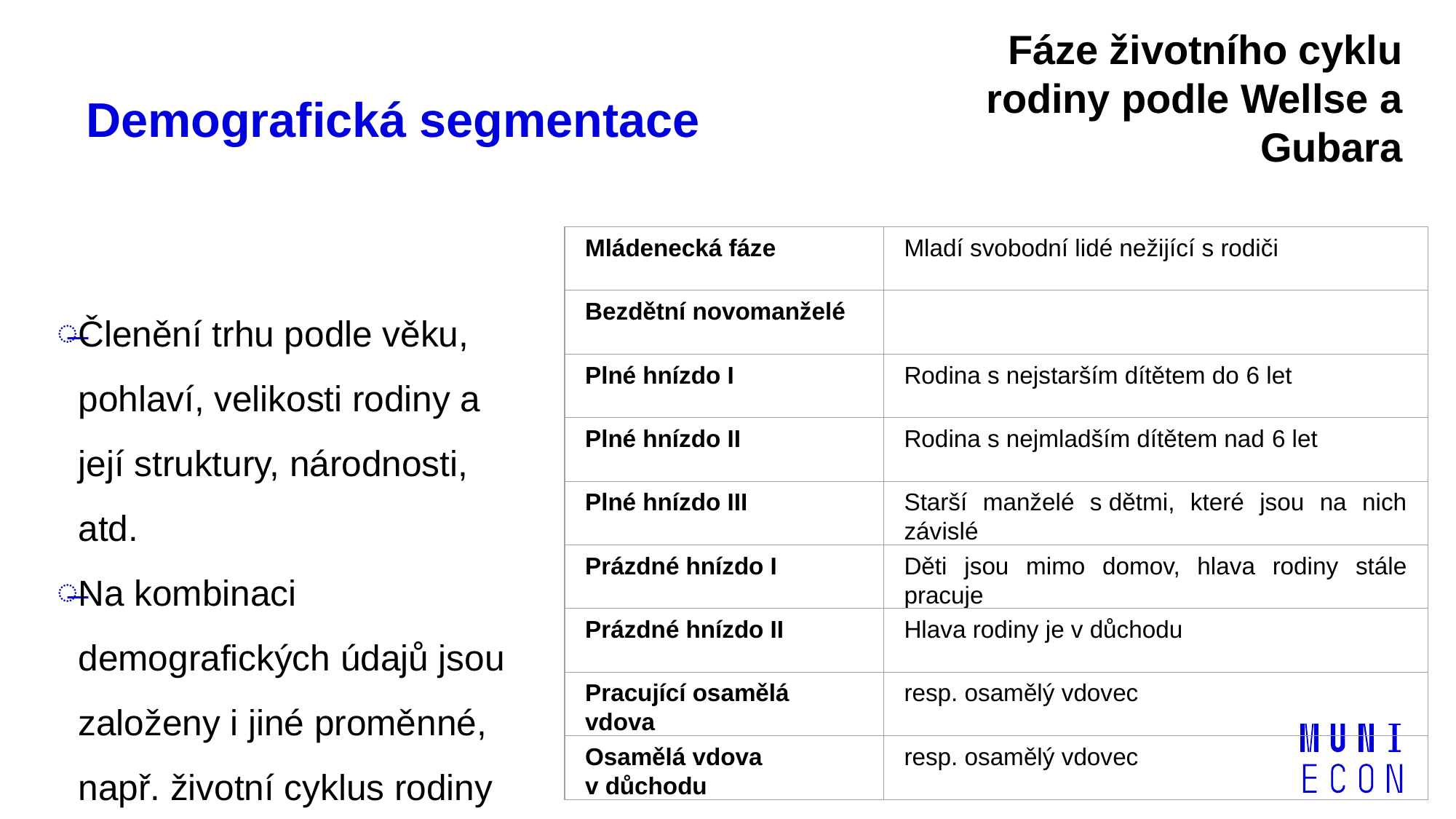

Fáze životního cyklu rodiny podle Wellse a Gubara
# Demografická segmentace

Mládenecká fáze

Mladí svobodní lidé nežijící s rodiči

Bezdětní novomanželé

Plné hnízdo I

Rodina s nejstarším dítětem do 6 let

Plné hnízdo II

Rodina s nejmladším dítětem nad 6 let

Plné hnízdo III

Starší manželé s dětmi, které jsou na nich závislé

Prázdné hnízdo I

Děti jsou mimo domov, hlava rodiny stále pracuje

Prázdné hnízdo II

Hlava rodiny je v důchodu

Pracující osamělá vdova

resp. osamělý vdovec

Osamělá vdova v důchodu

resp. osamělý vdovec

Členění trhu podle věku, pohlaví, velikosti rodiny a její struktury, národnosti, atd.
Na kombinaci demografických údajů jsou založeny i jiné proměnné, např. životní cyklus rodiny